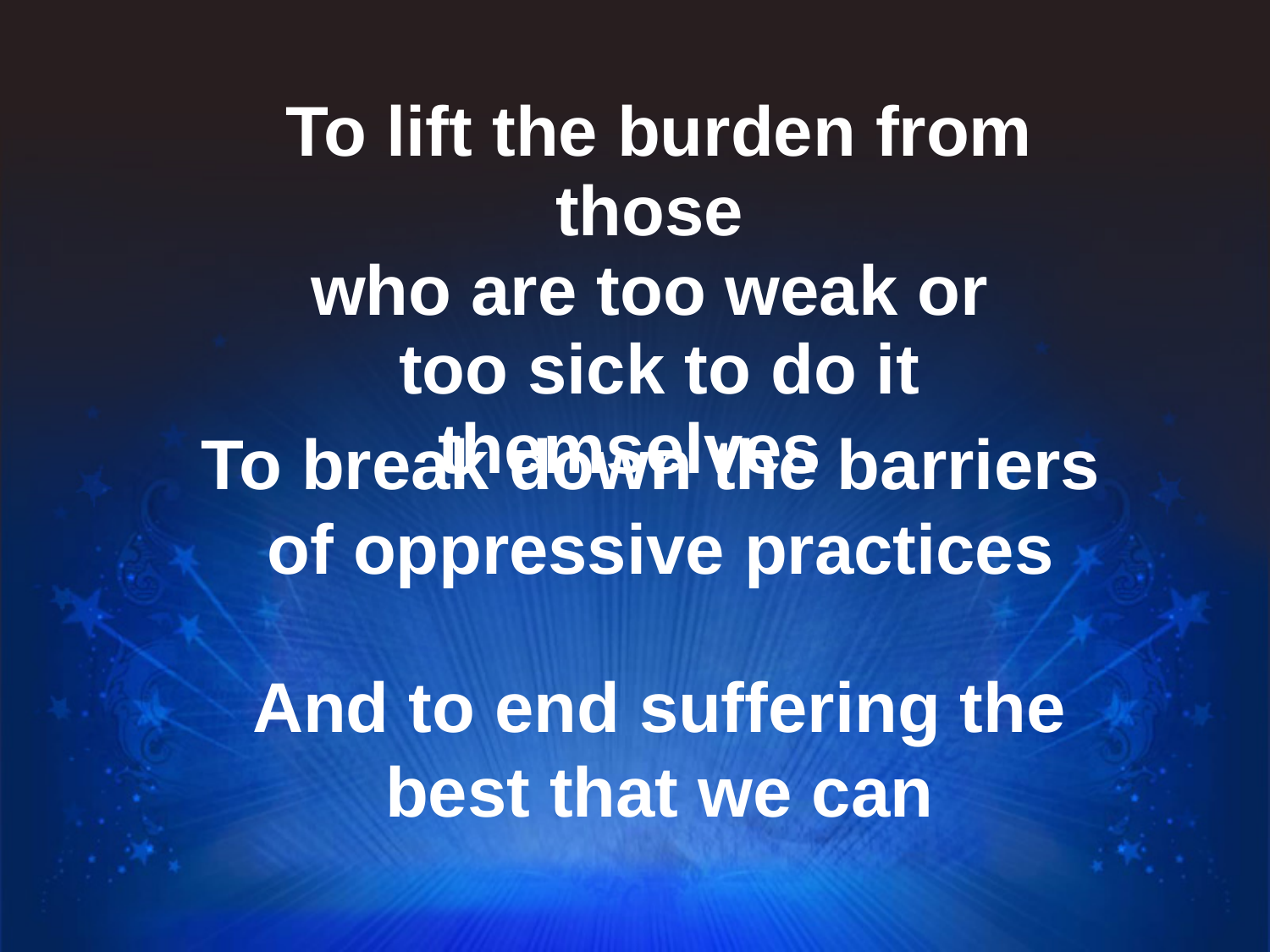

To lift the burden from those
who are too weak or
too sick to do it themselves
To break down the barriers
 of oppressive practices
And to end suffering the best that we can